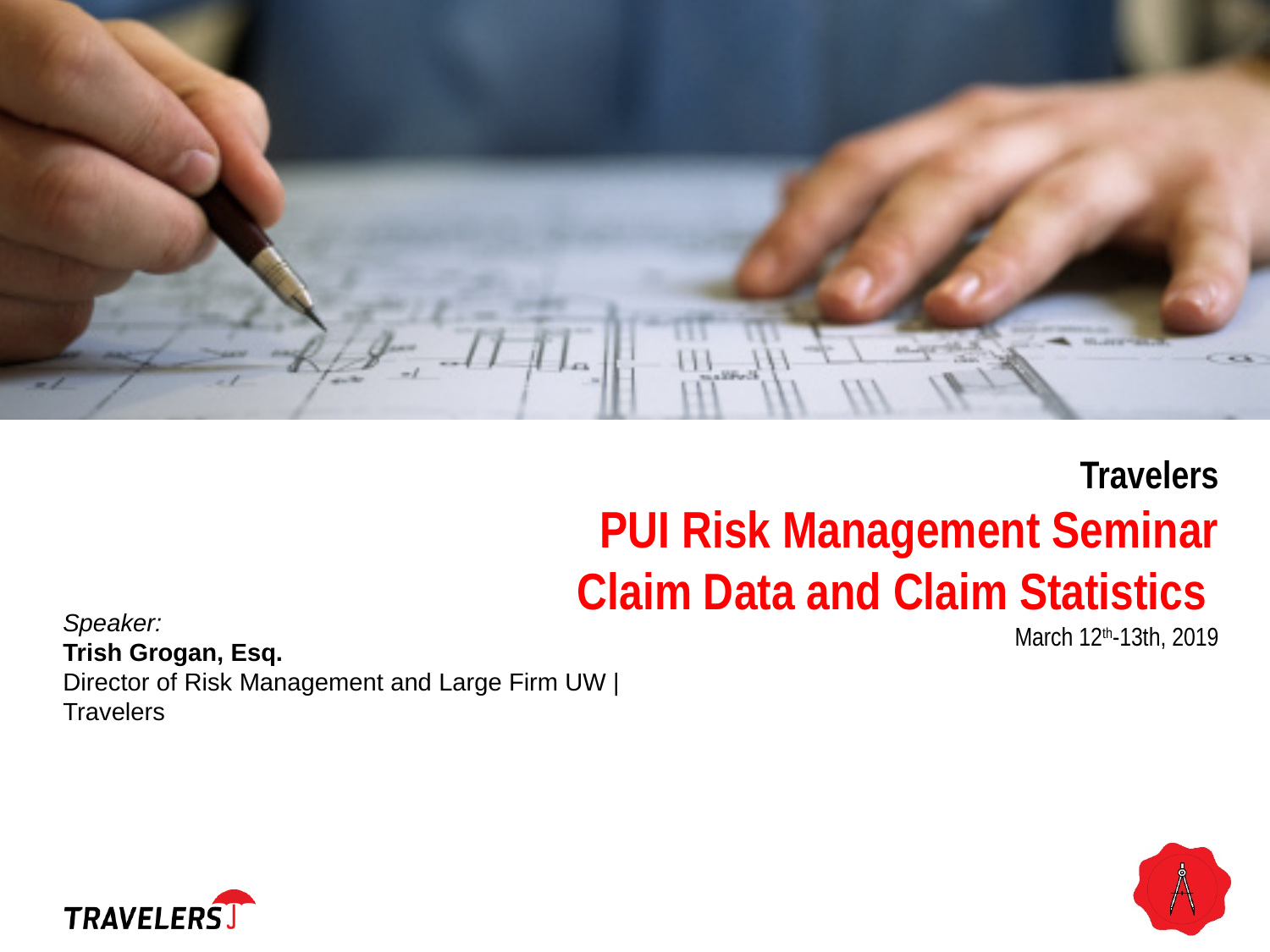

# Travelers PUI Risk Management Seminar Claim Data and Claim Statistics March 12th-13th, 2019
Speaker:
Trish Grogan, Esq.
Director of Risk Management and Large Firm UW | Travelers